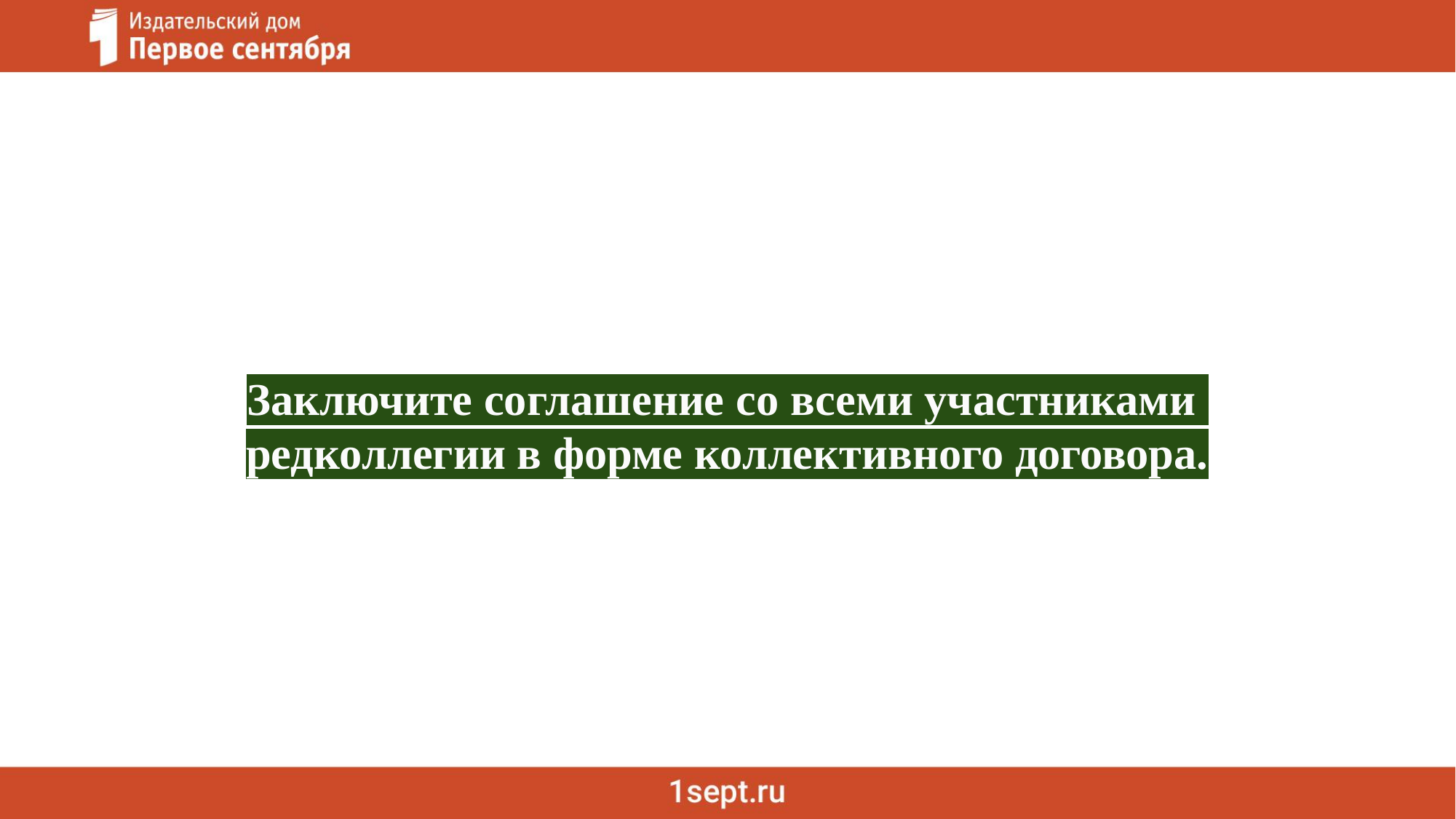

Заключите соглашение со всеми участниками
редколлегии в форме коллективного договора.